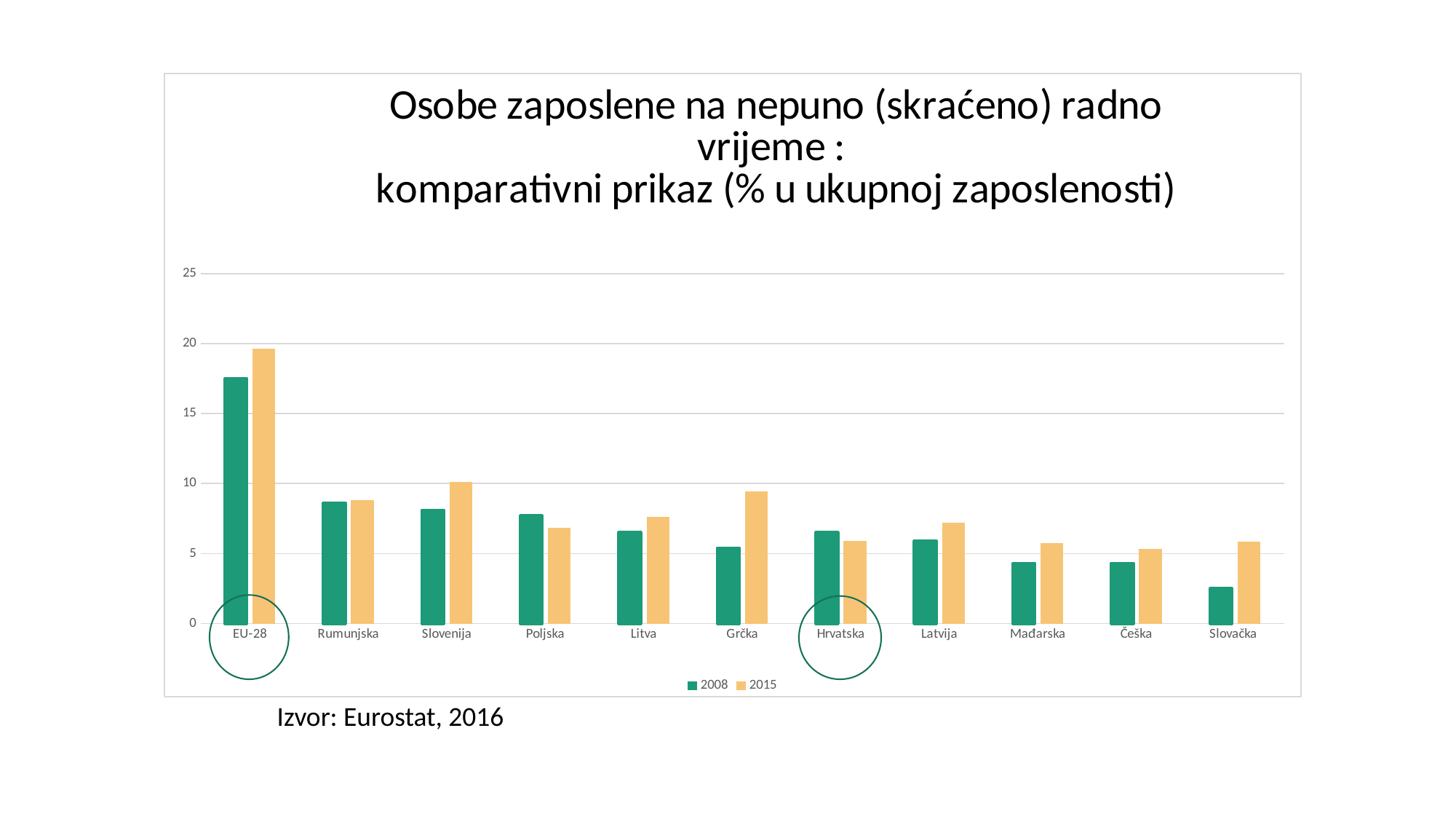

### Chart: Osobe zaposlene na nepuno (skraćeno) radno vrijeme :
komparativni prikaz (% u ukupnoj zaposlenosti)

| Category | 2008 | 2015 |
|---|---|---|
| EU-28 | 17.5 | 19.6 |
| Rumunjska | 8.6 | 8.8 |
| Slovenija | 8.1 | 10.1 |
| Poljska | 7.7 | 6.8 |
| Litva | 6.5 | 7.6 |
| Grčka | 5.4 | 9.4 |
| Hrvatska | 6.5 | 5.9 |
| Latvija | 5.9 | 7.2 |
| Mađarska | 4.3 | 5.7 |
| Češka | 4.3 | 5.3 |
| Slovačka  | 2.5 | 5.8 |
Izvor: Eurostat, 2016